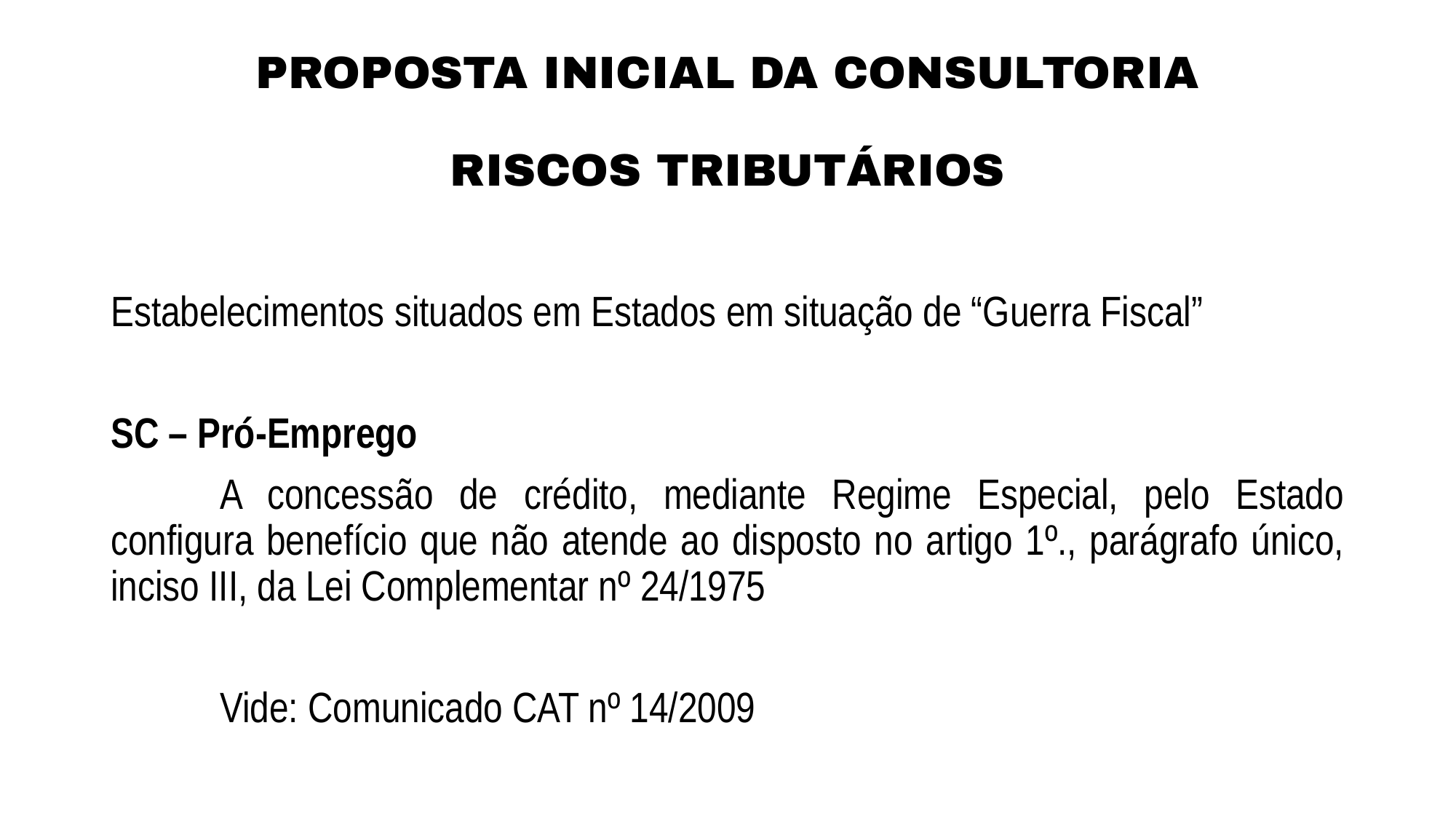

# PROPOSTA INICIAL DA CONSULTORIA RISCOS TRIBUTÁRIOS

Estabelecimentos situados em Estados em situação de “Guerra Fiscal”

SC – Pró-Emprego
	A concessão de crédito, mediante Regime Especial, pelo Estado configura benefício que não atende ao disposto no artigo 1º., parágrafo único, inciso III, da Lei Complementar nº 24/1975

	Vide: Comunicado CAT nº 14/2009